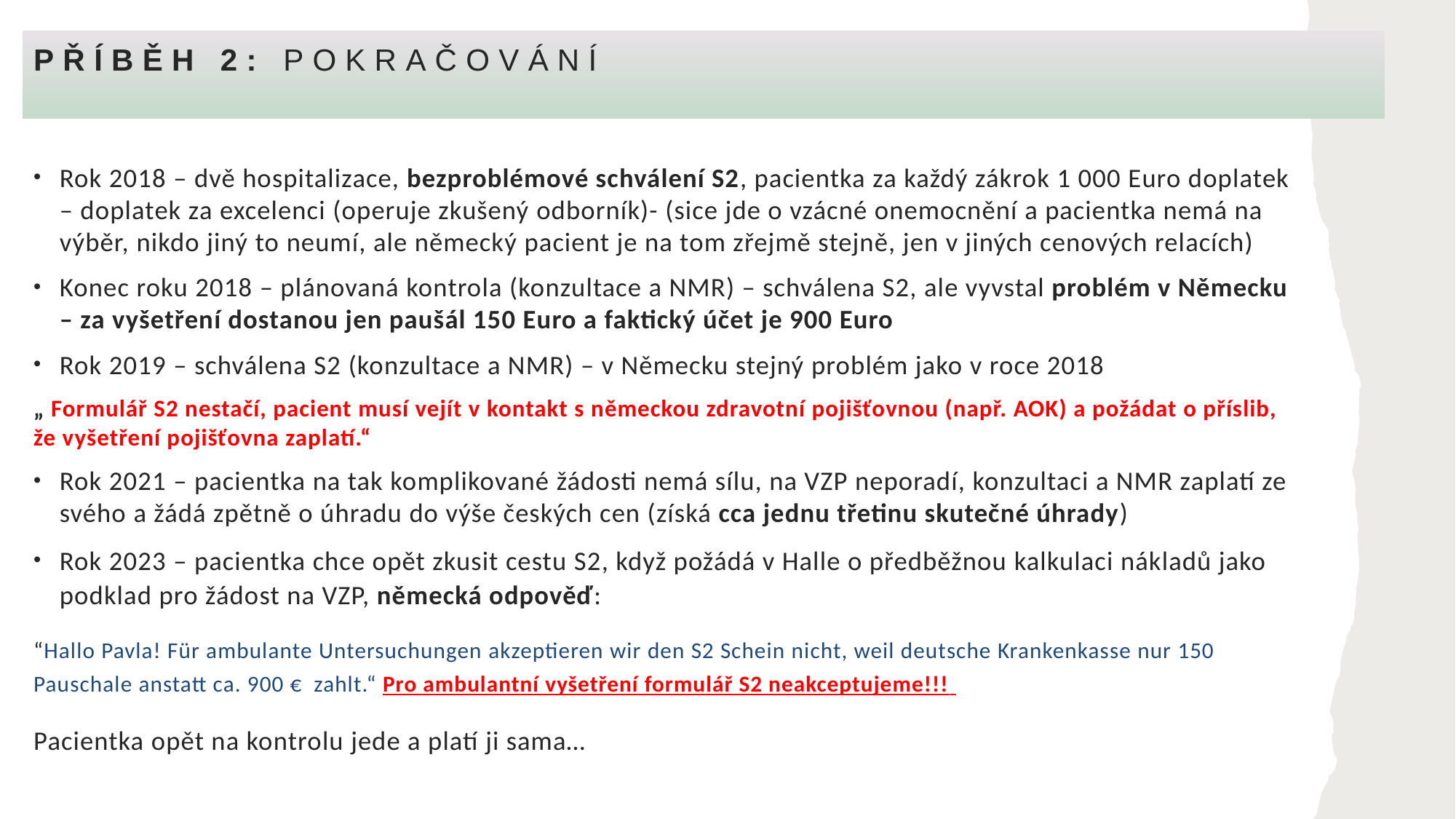

# Příběh 2: pokračování
Rok 2018 – dvě hospitalizace, bezproblémové schválení S2, pacientka za každý zákrok 1 000 Euro doplatek – doplatek za excelenci (operuje zkušený odborník)- (sice jde o vzácné onemocnění a pacientka nemá na výběr, nikdo jiný to neumí, ale německý pacient je na tom zřejmě stejně, jen v jiných cenových relacích)
Konec roku 2018 – plánovaná kontrola (konzultace a NMR) – schválena S2, ale vyvstal problém v Německu – za vyšetření dostanou jen paušál 150 Euro a faktický účet je 900 Euro
Rok 2019 – schválena S2 (konzultace a NMR) – v Německu stejný problém jako v roce 2018
„ Formulář S2 nestačí, pacient musí vejít v kontakt s německou zdravotní pojišťovnou (např. AOK) a požádat o příslib, že vyšetření pojišťovna zaplatí.“
Rok 2021 – pacientka na tak komplikované žádosti nemá sílu, na VZP neporadí, konzultaci a NMR zaplatí ze svého a žádá zpětně o úhradu do výše českých cen (získá cca jednu třetinu skutečné úhrady)
Rok 2023 – pacientka chce opět zkusit cestu S2, když požádá v Halle o předběžnou kalkulaci nákladů jako podklad pro žádost na VZP, německá odpověď:
“Hallo Pavla! Für ambulante Untersuchungen akzeptieren wir den S2 Schein nicht, weil deutsche Krankenkasse nur 150 Pauschale anstatt ca. 900 €  zahlt.“ Pro ambulantní vyšetření formulář S2 neakceptujeme!!!
Pacientka opět na kontrolu jede a platí ji sama…